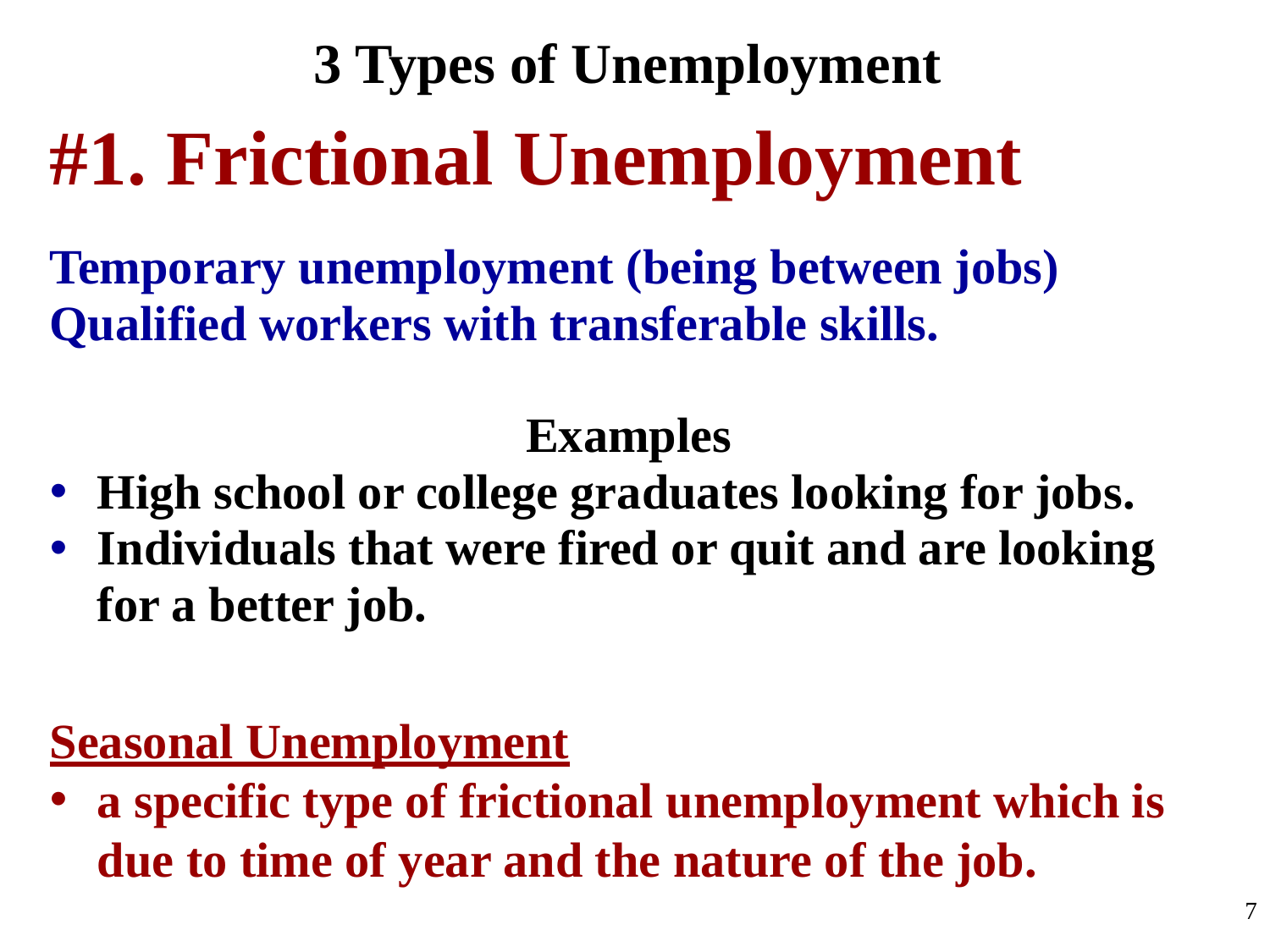

3 Types of Unemployment
#1. Frictional Unemployment
Temporary unemployment (being between jobs)
Qualified workers with transferable skills.

Examples
High school or college graduates looking for jobs.
Individuals that were fired or quit and are looking for a better job.

Seasonal Unemployment
a specific type of frictional unemployment which is due to time of year and the nature of the job.
7